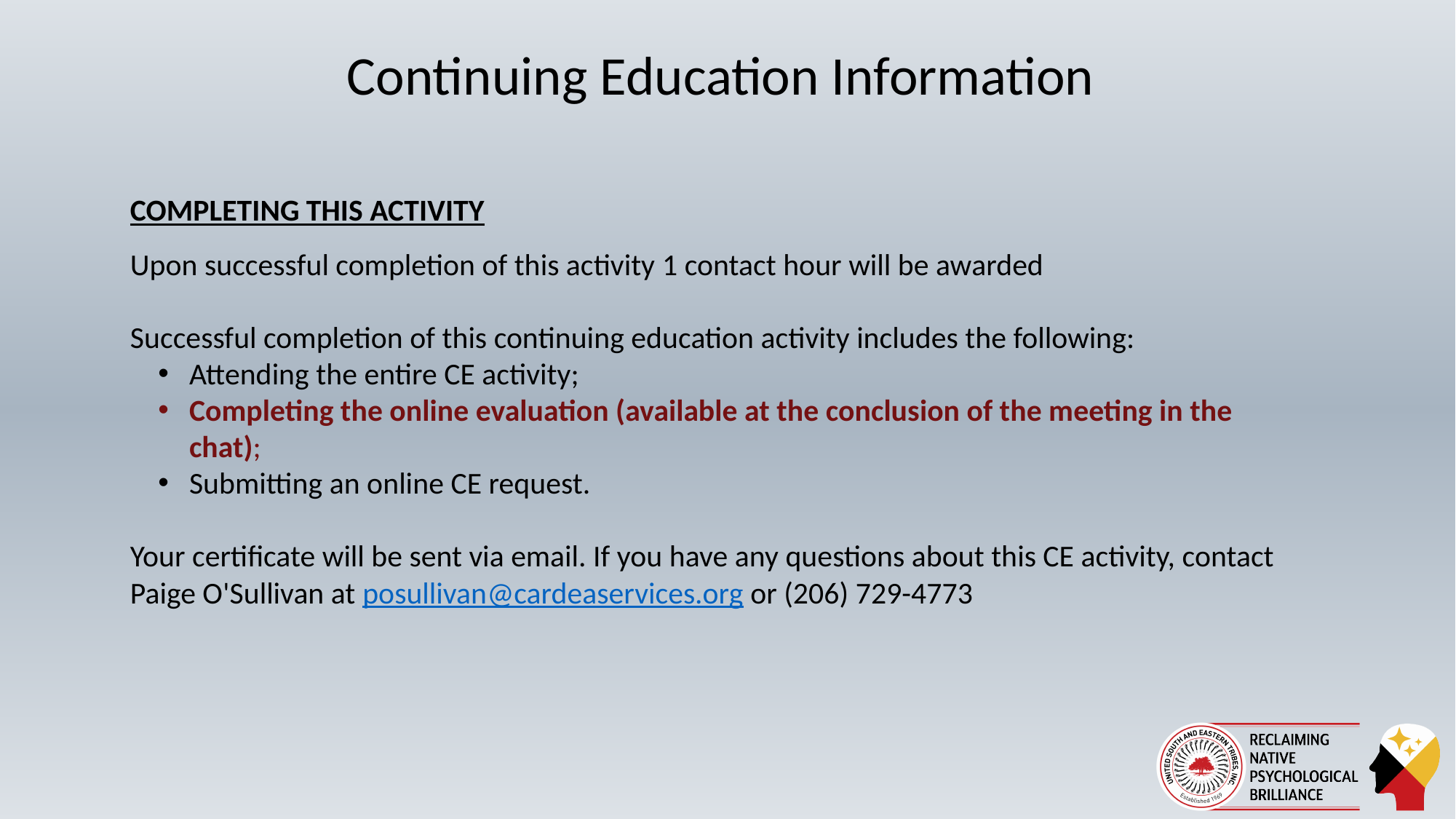

Continuing Education Information
COMPLETING THIS ACTIVITY​​

Upon successful completion of this activity 1 contact hour will be awarded​​
​
Successful completion of this continuing education activity includes the following: ​​
Attending the entire CE activity; ​​
Completing the online evaluation (available at the conclusion of the meeting in the chat); ​​
Submitting an online CE request.​​
​
Your certificate will be sent via email. If you have any questions about this CE activity, contact Paige O'Sullivan at posullivan@cardeaservices.org or (206) 729-4773